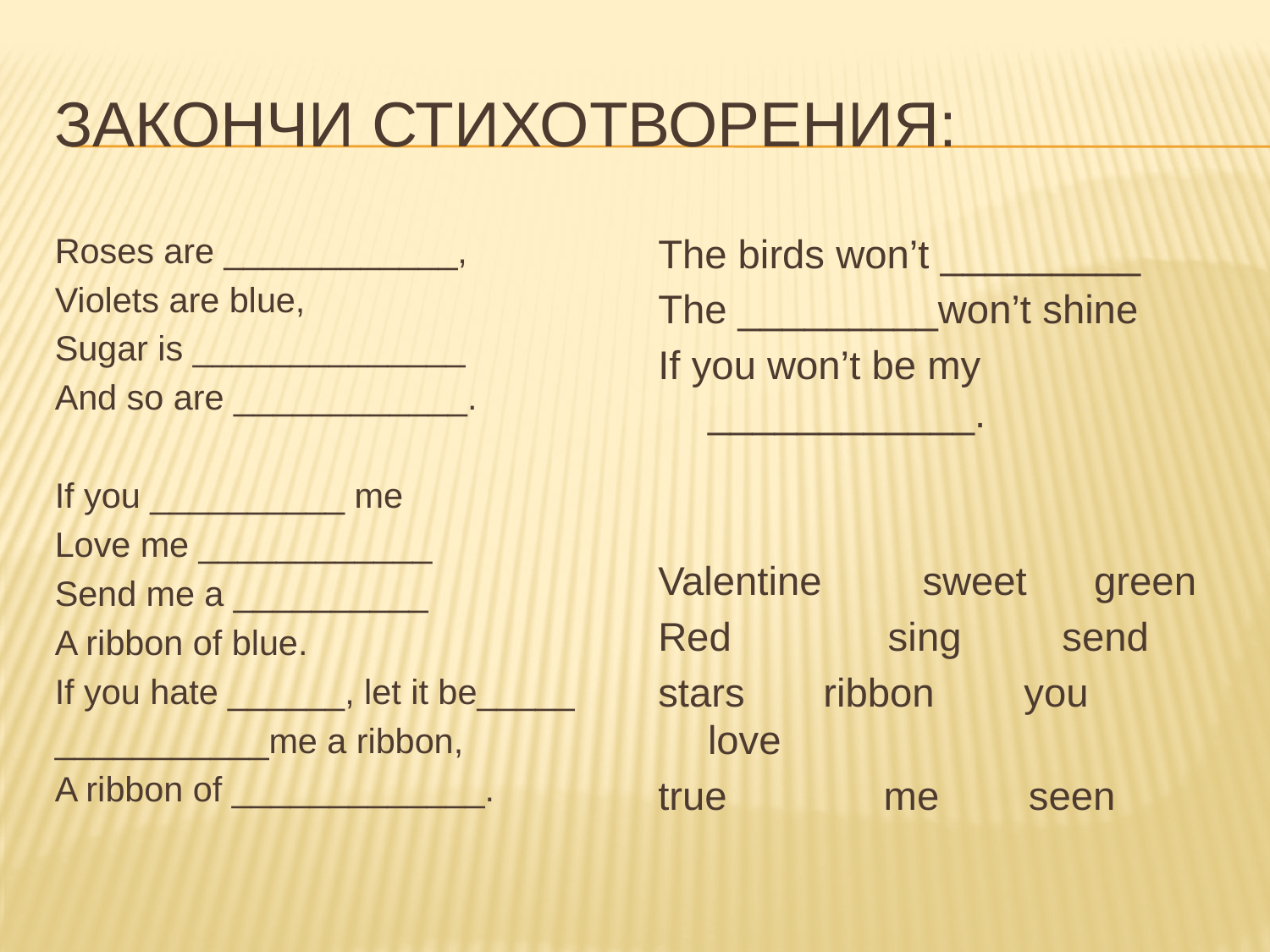

# ЗАКОНЧИ СТИХОТВОРЕНИЯ:
Roses are ____________,
Violets are blue,
Sugar is ______________
And so are ____________.

If you __________ me
Love me ____________
Send me a __________
A ribbon of blue.
If you hate ______, let it be_____
___________me a ribbon,
A ribbon of _____________.

The birds won’t _________
The _________won’t shine
If you won’t be my ____________.

Valentine         sweet      green
Red              sing         send
stars       ribbon        you       love
true              me        seen